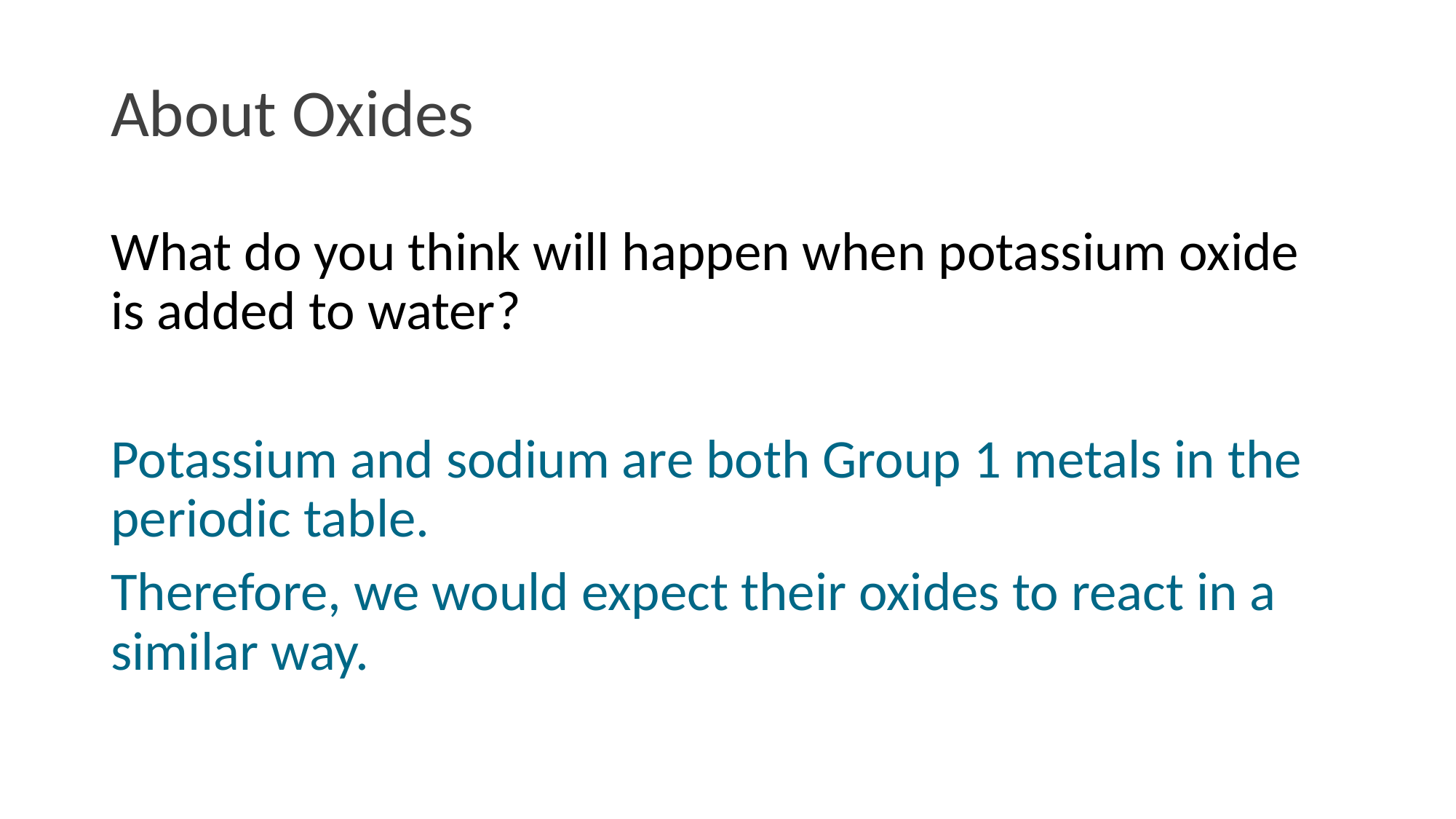

About Oxides
What do you think will happen when potassium oxide is added to water?

Potassium and sodium are both Group 1 metals in the periodic table.
Therefore, we would expect their oxides to react in a similar way.
© Pearson Education Ltd 2014. Copying permitted for purchasing institution only.  This material is not copyright free.